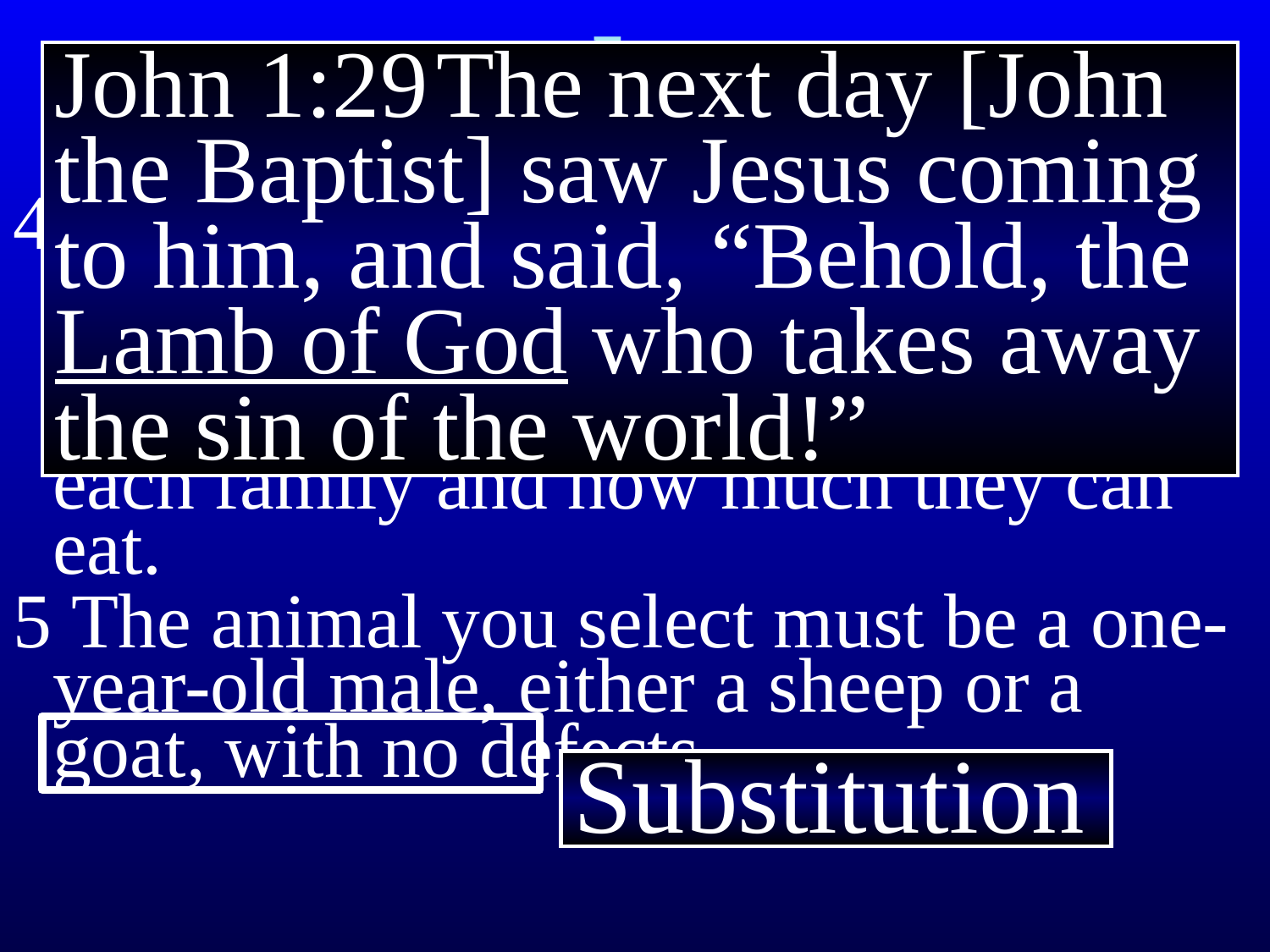

Exodus 12
John 1:29 The next day [John the Baptist] saw Jesus coming to him, and said, “Behold, the Lamb of God who takes away the sin of the world!”
4 If a family is too small to eat a whole animal, let them share with another family in the neighborhood. Divide the animal according to the size of each family and how much they can eat.
5 The animal you select must be a one-year-old male, either a sheep or a goat, with no defects.

Substitution